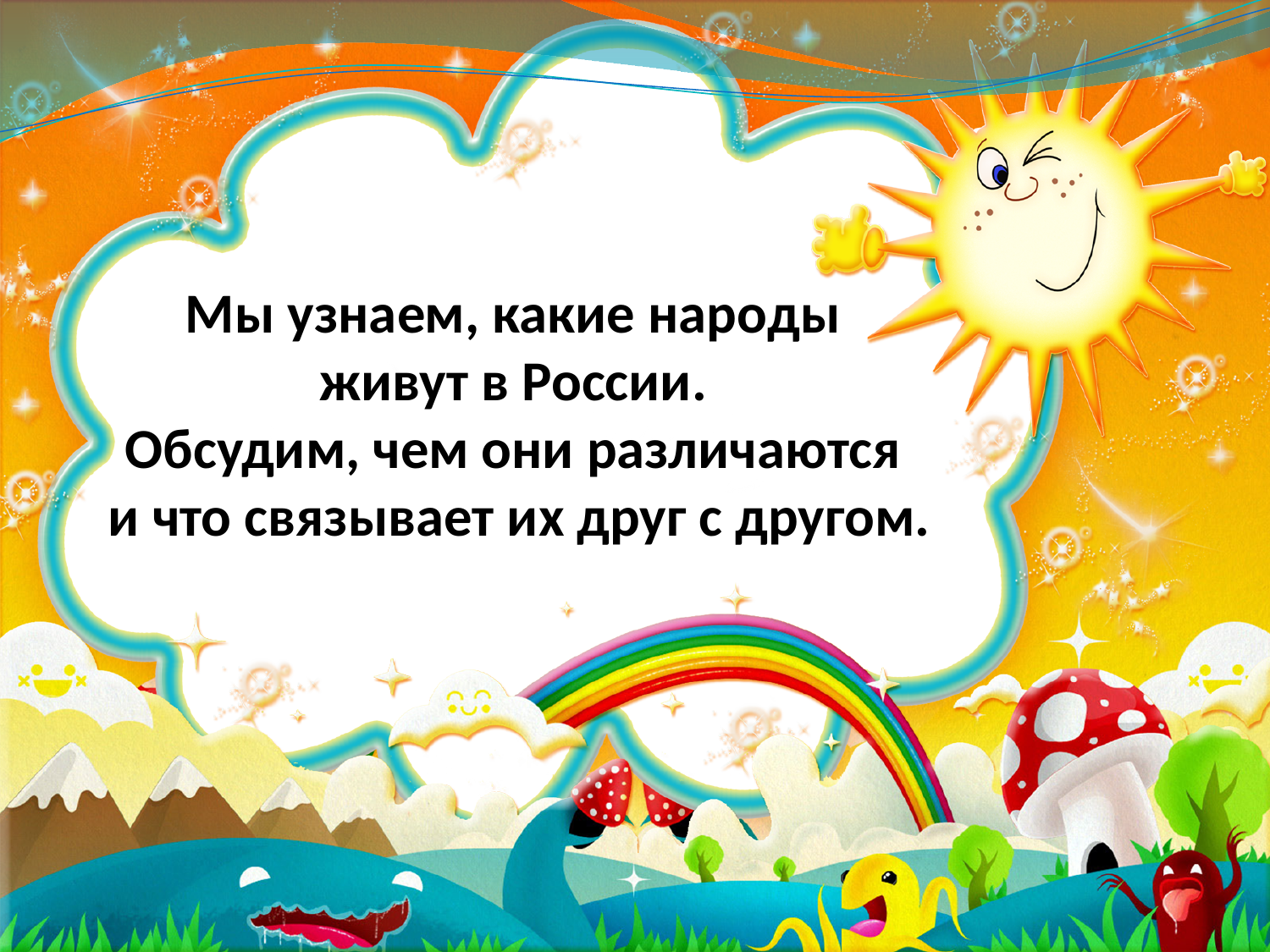

# Мы узнаем, какие народы живут в России. Обсудим, чем они различаются и что связывает их друг с другом.